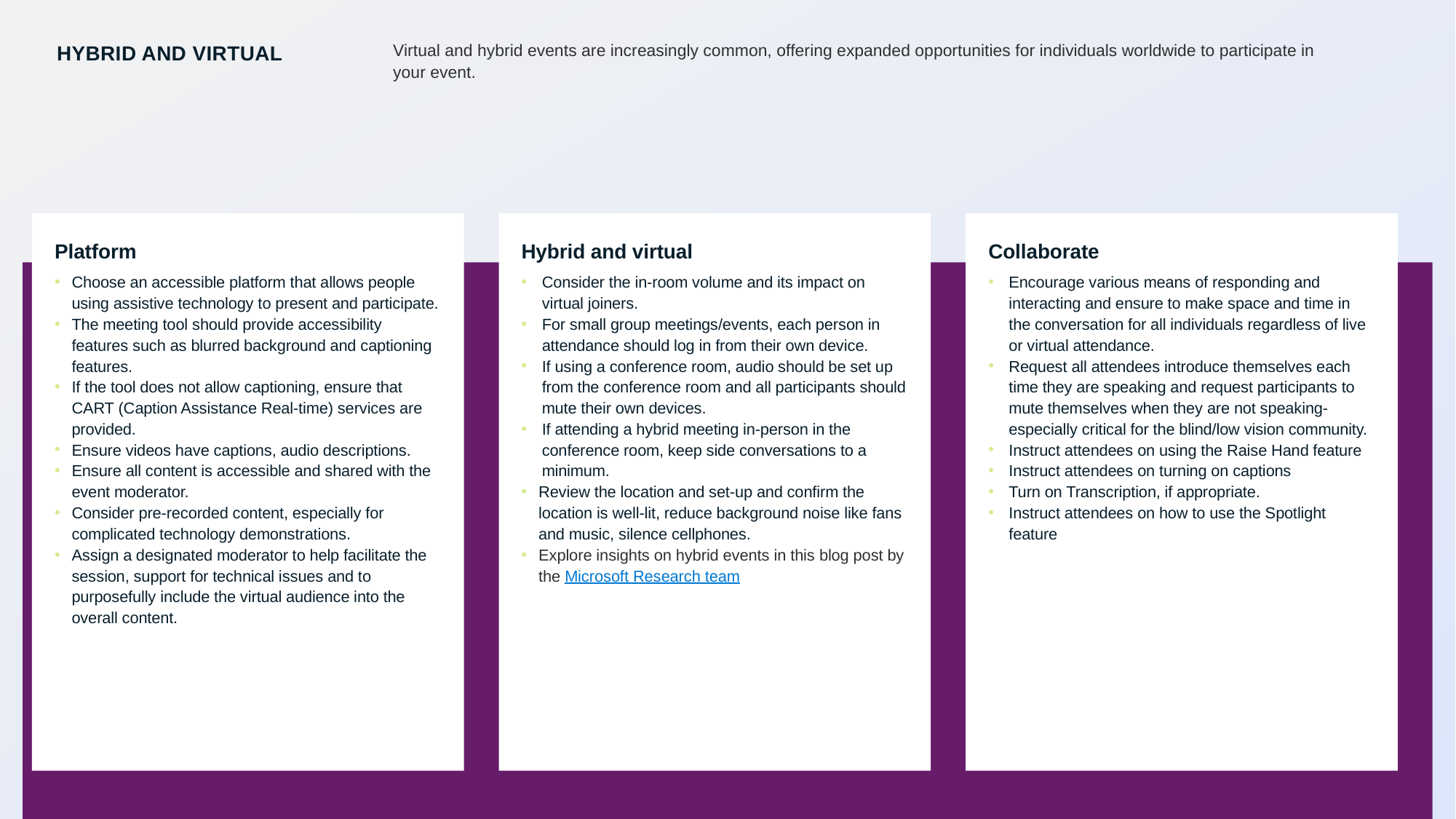

# Hybrid and virtual
Virtual and hybrid events are increasingly common, offering expanded opportunities for individuals worldwide to participate in your event.
Platform
Choose an accessible platform that allows people using assistive technology to present and participate.
The meeting tool should provide accessibility features such as blurred background and captioning features.
If the tool does not allow captioning, ensure that CART (Caption Assistance Real-time) services are provided.
Ensure videos have captions, audio descriptions.
Ensure all content is accessible and shared with the event moderator.
Consider pre-recorded content, especially for complicated technology demonstrations.
Assign a designated moderator to help facilitate the session, support for technical issues and to purposefully include the virtual audience into the overall content.

Hybrid and virtual
Consider the in-room volume and its impact on virtual joiners.
For small group meetings/events, each person in attendance should log in from their own device.
If using a conference room, audio should be set up from the conference room and all participants should mute their own devices.
If attending a hybrid meeting in-person in the conference room, keep side conversations to a minimum.
Review the location and set-up and confirm the location is well-lit, reduce background noise like fans and music, silence cellphones.
Explore insights on hybrid events in this blog post by the Microsoft Research team

Collaborate
Encourage various means of responding and interacting and ensure to make space and time in the conversation for all individuals regardless of live or virtual attendance.
Request all attendees introduce themselves each time they are speaking and request participants to mute themselves when they are not speaking-especially critical for the blind/low vision community.
Instruct attendees on using the Raise Hand feature
Instruct attendees on turning on captions
Turn on Transcription, if appropriate.
Instruct attendees on how to use the Spotlight feature